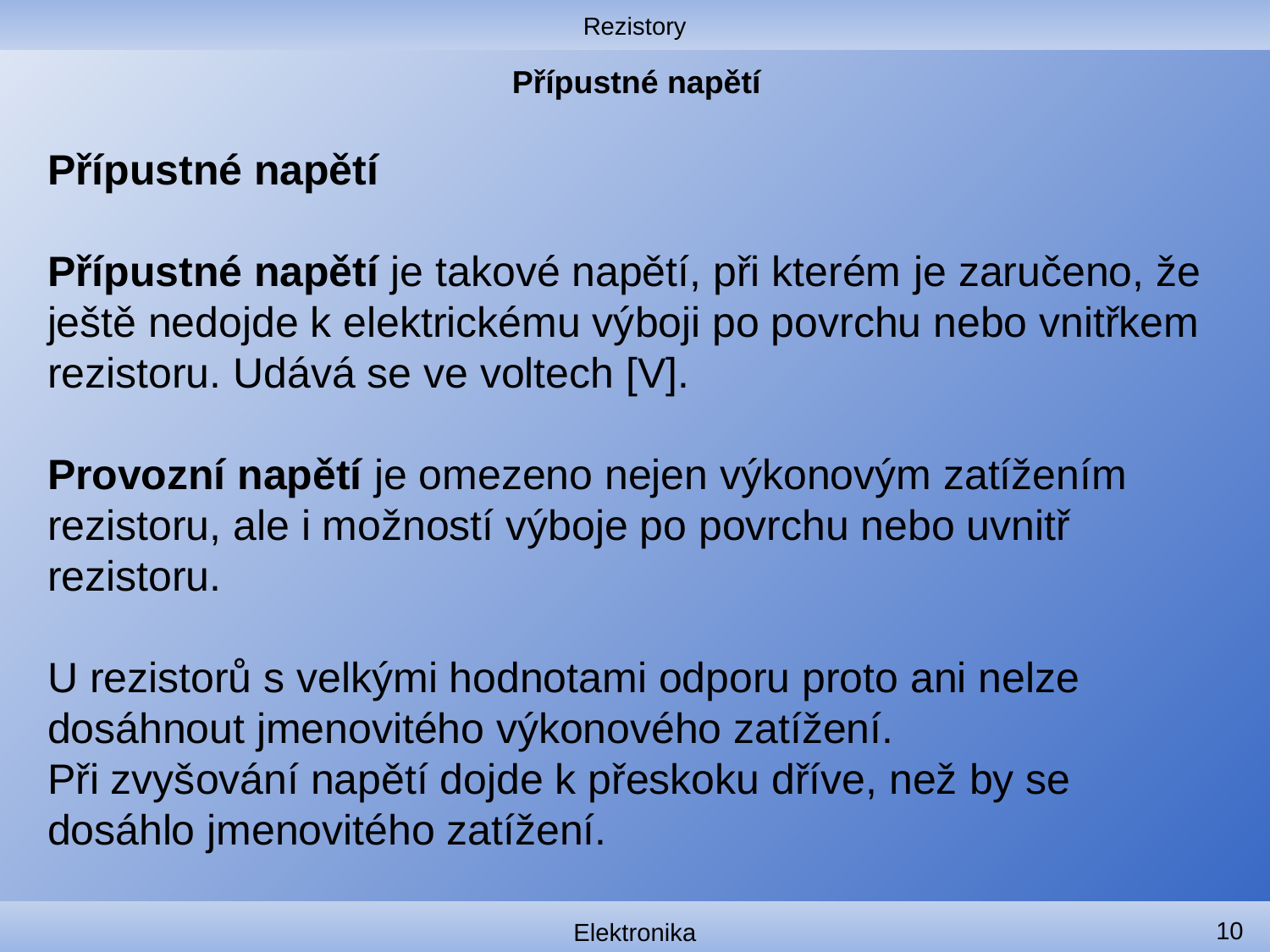

Rezistory
# Přípustné napětí
Přípustné napětí

Přípustné napětí je takové napětí, při kterém je zaručeno, že ještě nedojde k elektrickému výboji po povrchu nebo vnitřkem rezistoru. Udává se ve voltech [V].

Provozní napětí je omezeno nejen výkonovým zatížením rezistoru, ale i možností výboje po povrchu nebo uvnitř rezistoru.

U rezistorů s velkými hodnotami odporu proto ani nelze dosáhnout jmenovitého výkonového zatížení.
Při zvyšování napětí dojde k přeskoku dříve, než by se dosáhlo jmenovitého zatížení.
10
Elektronika